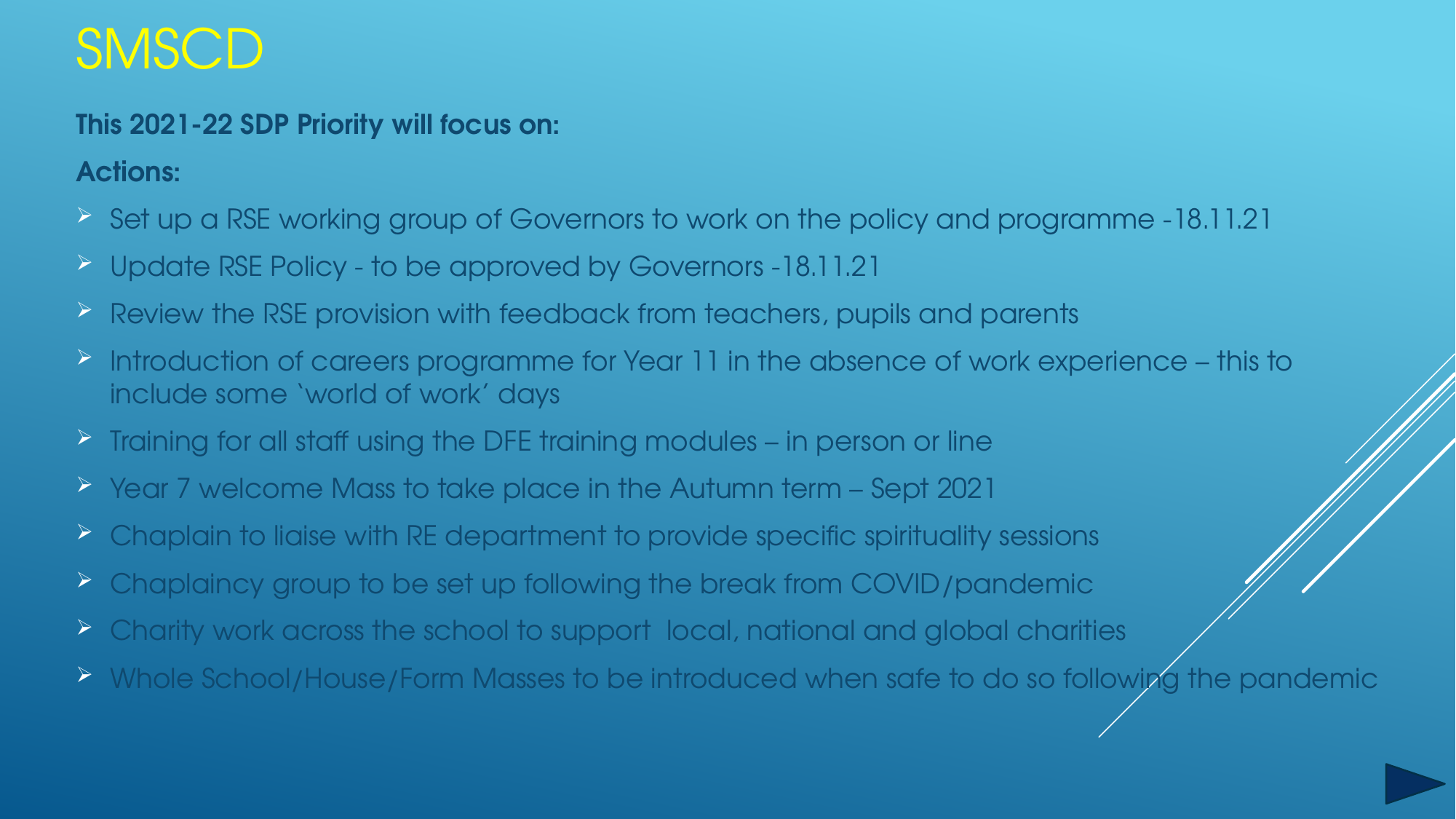

# SMSCD
This 2021-22 SDP Priority will focus on:
Actions:
Set up a RSE working group of Governors to work on the policy and programme -18.11.21
Update RSE Policy - to be approved by Governors -18.11.21
Review the RSE provision with feedback from teachers, pupils and parents
Introduction of careers programme for Year 11 in the absence of work experience – this to include some ‘world of work’ days
Training for all staff using the DFE training modules – in person or line
Year 7 welcome Mass to take place in the Autumn term – Sept 2021
Chaplain to liaise with RE department to provide specific spirituality sessions
Chaplaincy group to be set up following the break from COVID/pandemic
Charity work across the school to support  local, national and global charities
Whole School/House/Form Masses to be introduced when safe to do so following the pandemic